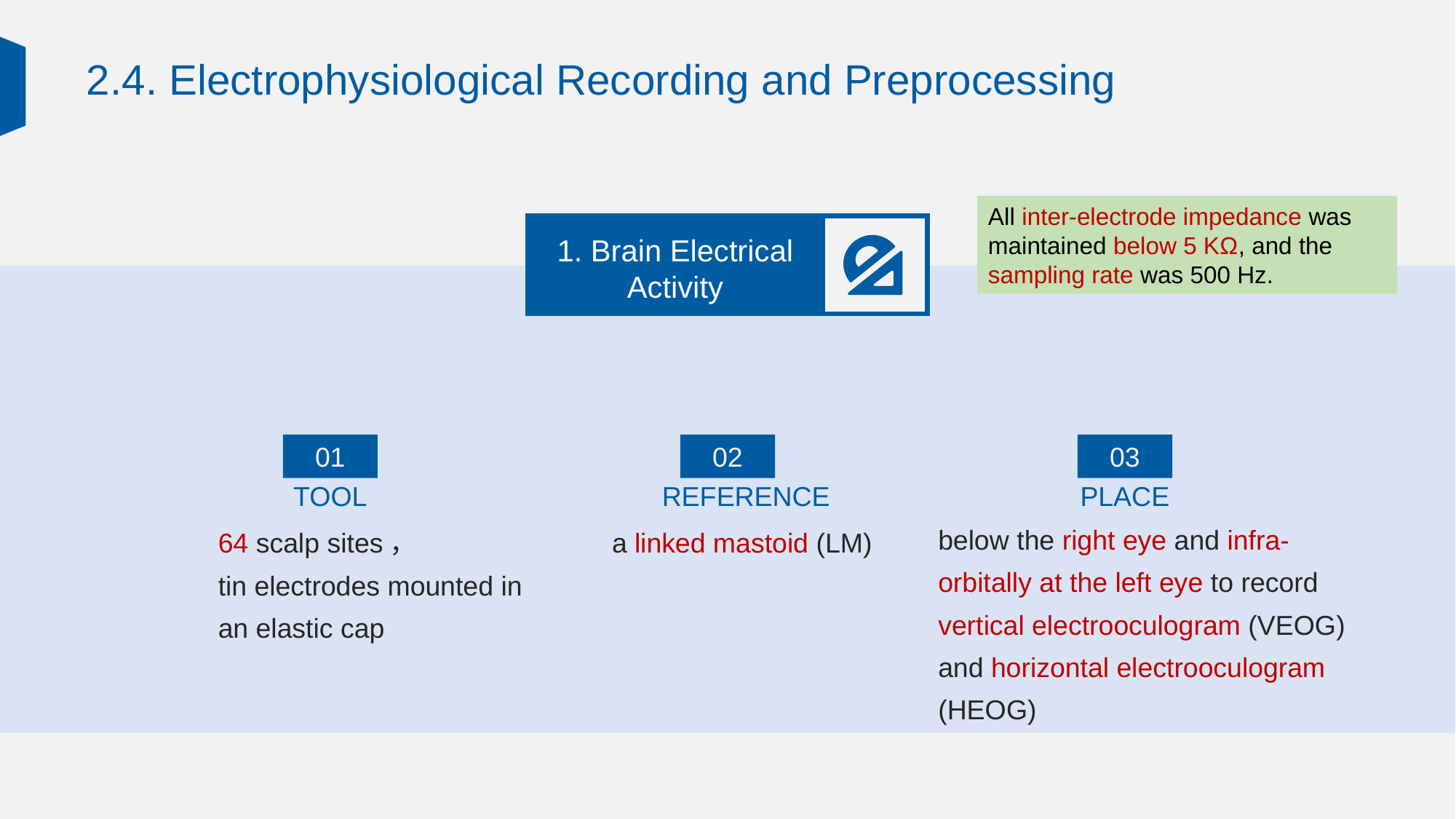

2.4. Electrophysiological Recording and Preprocessing
All inter-electrode impedance was maintained below 5 KΩ, and the sampling rate was 500 Hz.

1. Brain Electrical Activity

01
02
03
REFERENCE
TOOL
PLACE
below the right eye and infra-orbitally at the left eye to record vertical electrooculogram (VEOG) and horizontal electrooculogram (HEOG)
64 scalp sites，
tin electrodes mounted in an elastic cap
a linked mastoid (LM)